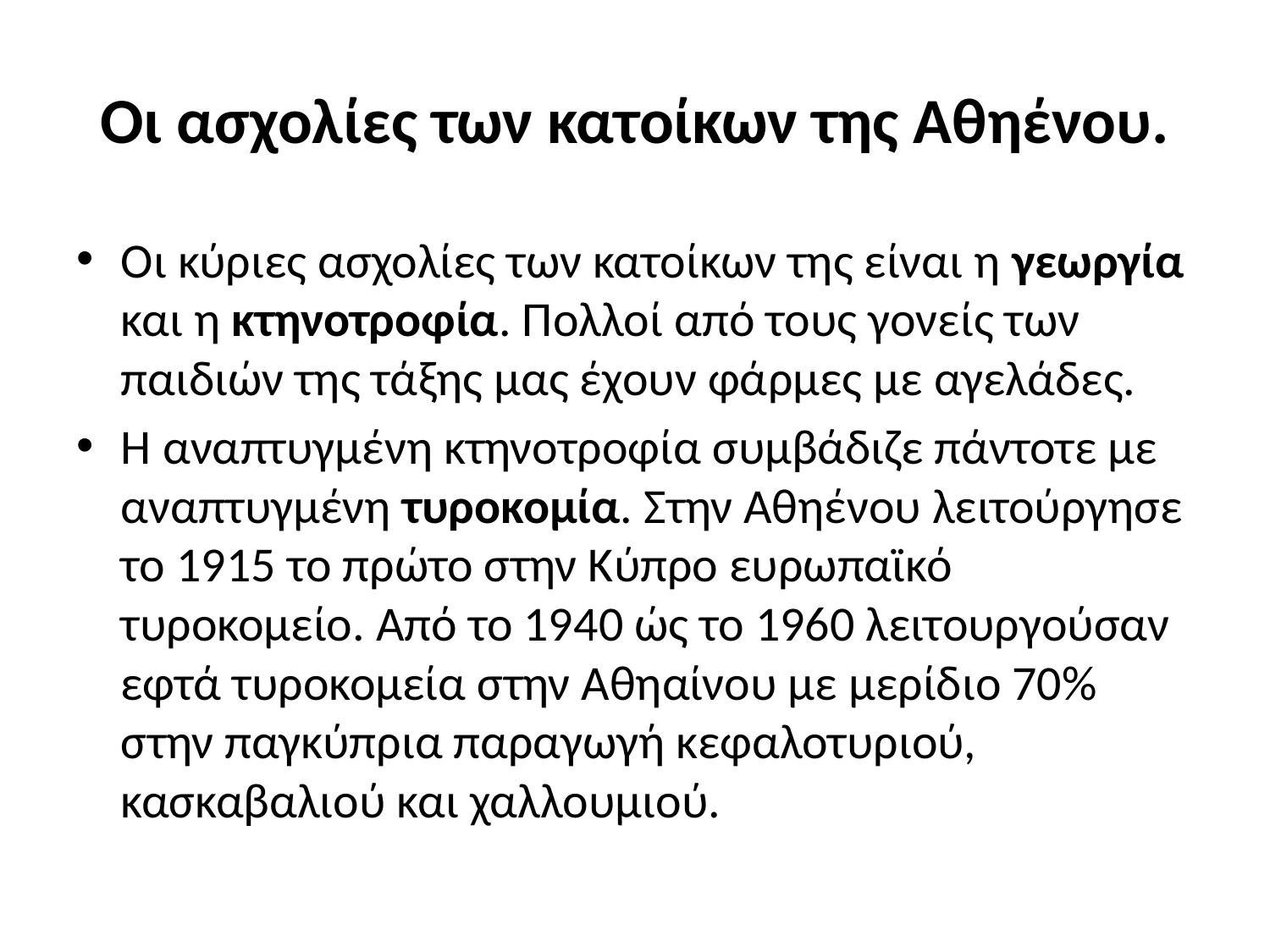

# Οι ασχολίες των κατοίκων της Αθηένου.
Οι κύριες ασχολίες των κατοίκων της είναι η γεωργία και η κτηνοτροφία. Πολλοί από τους γονείς των παιδιών της τάξης μας έχουν φάρμες με αγελάδες.
Η αναπτυγμένη κτηνοτροφία συμβάδιζε πάντοτε με αναπτυγμένη τυροκομία. Στην Αθηένου λειτούργησε το 1915 το πρώτο στην Κύπρο ευρωπαϊκό τυροκομείο. Από το 1940 ώς το 1960 λειτουργούσαν εφτά τυροκομεία στην Αθηαίνου με μερίδιο 70% στην παγκύπρια παραγωγή κεφαλοτυριού, κασκαβαλιού και χαλλουμιού.